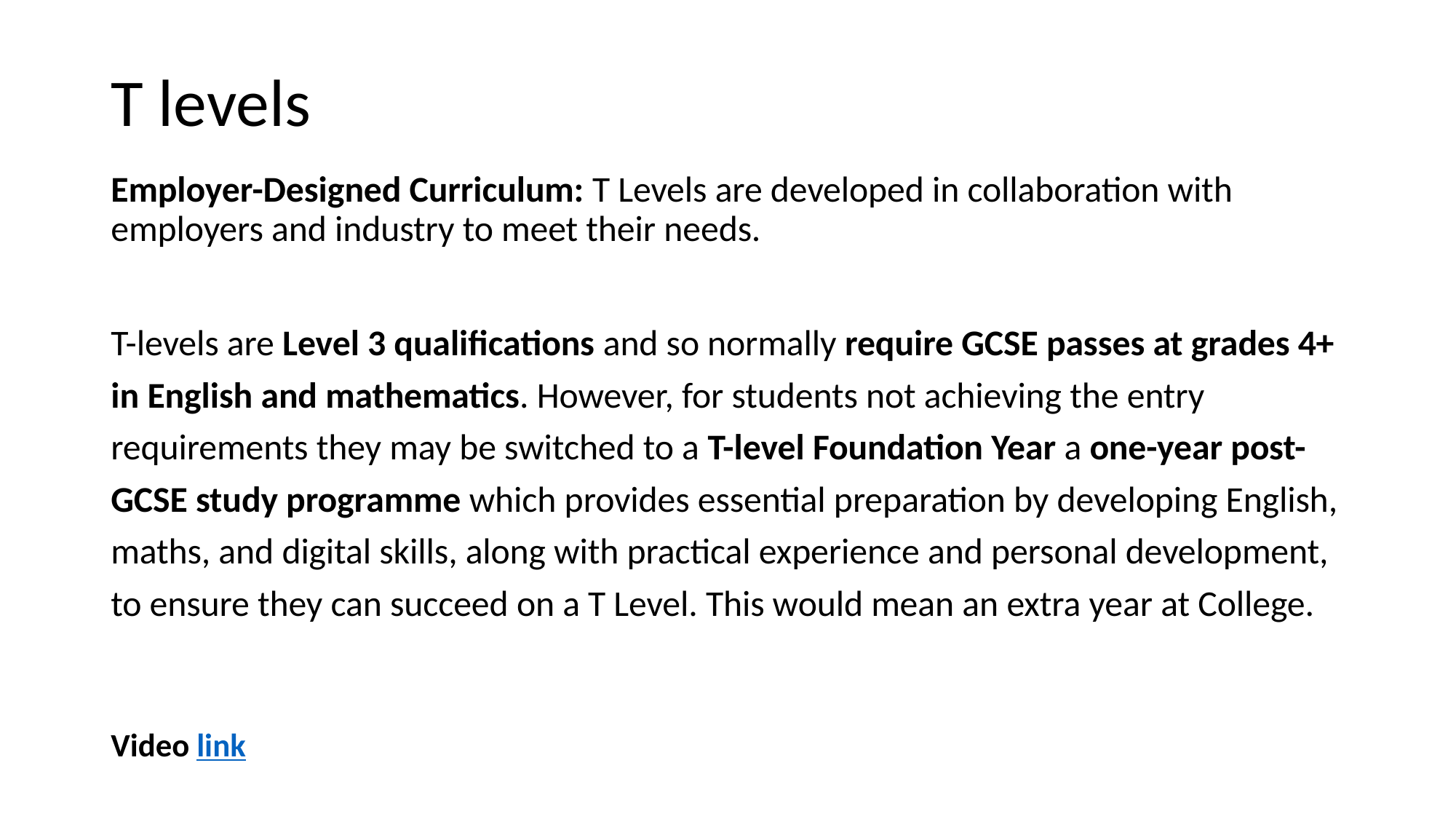

# T levels
Employer-Designed Curriculum: T Levels are developed in collaboration with employers and industry to meet their needs.

T-levels are Level 3 qualifications and so normally require GCSE passes at grades 4+ in English and mathematics. However, for students not achieving the entry requirements they may be switched to a T-level Foundation Year a one-year post-GCSE study programme which provides essential preparation by developing English, maths, and digital skills, along with practical experience and personal development, to ensure they can succeed on a T Level. This would mean an extra year at College.

Video link